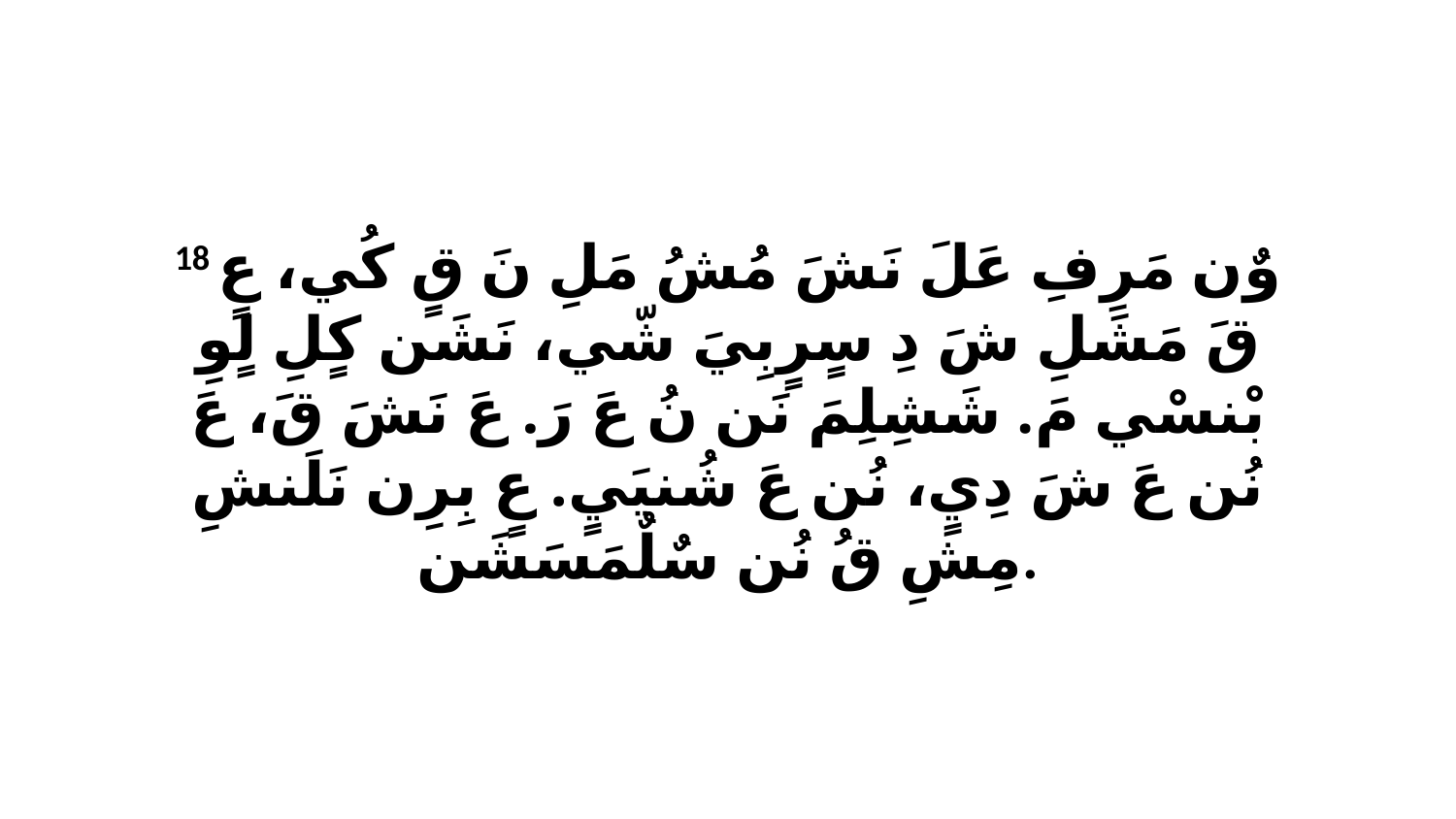

18 وٌن مَرِفِ عَلَ نَشَ مُشُ مَلِ نَ قٍ كُي، عٍ قَ مَشَلِ شَ دِ سٍرٍبِيَ شّي، نَشَن كٍلِ لٍوِ بْنسْي مَ. شَشِلِمَ نَن نُ عَ رَ. عَ نَشَ قَ، عَ نُن عَ شَ دِيٍ، نُن عَ شُنيَيٍ. عٍ بِرِن نَلَنشِ مِشِ قُ نُن سٌلٌمَسَشَن.